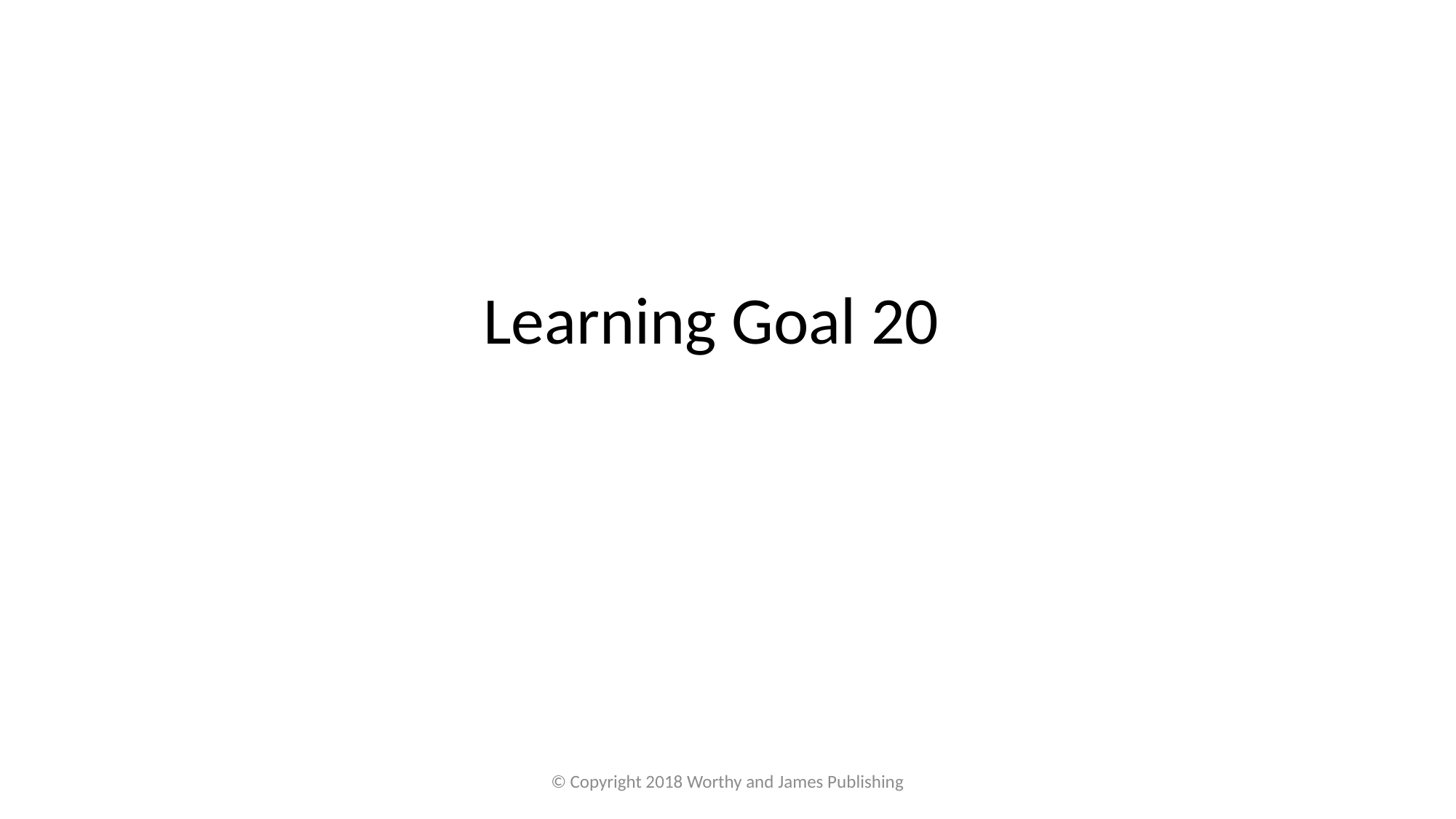

# Learning Goal 20
© Copyright 2018 Worthy and James Publishing